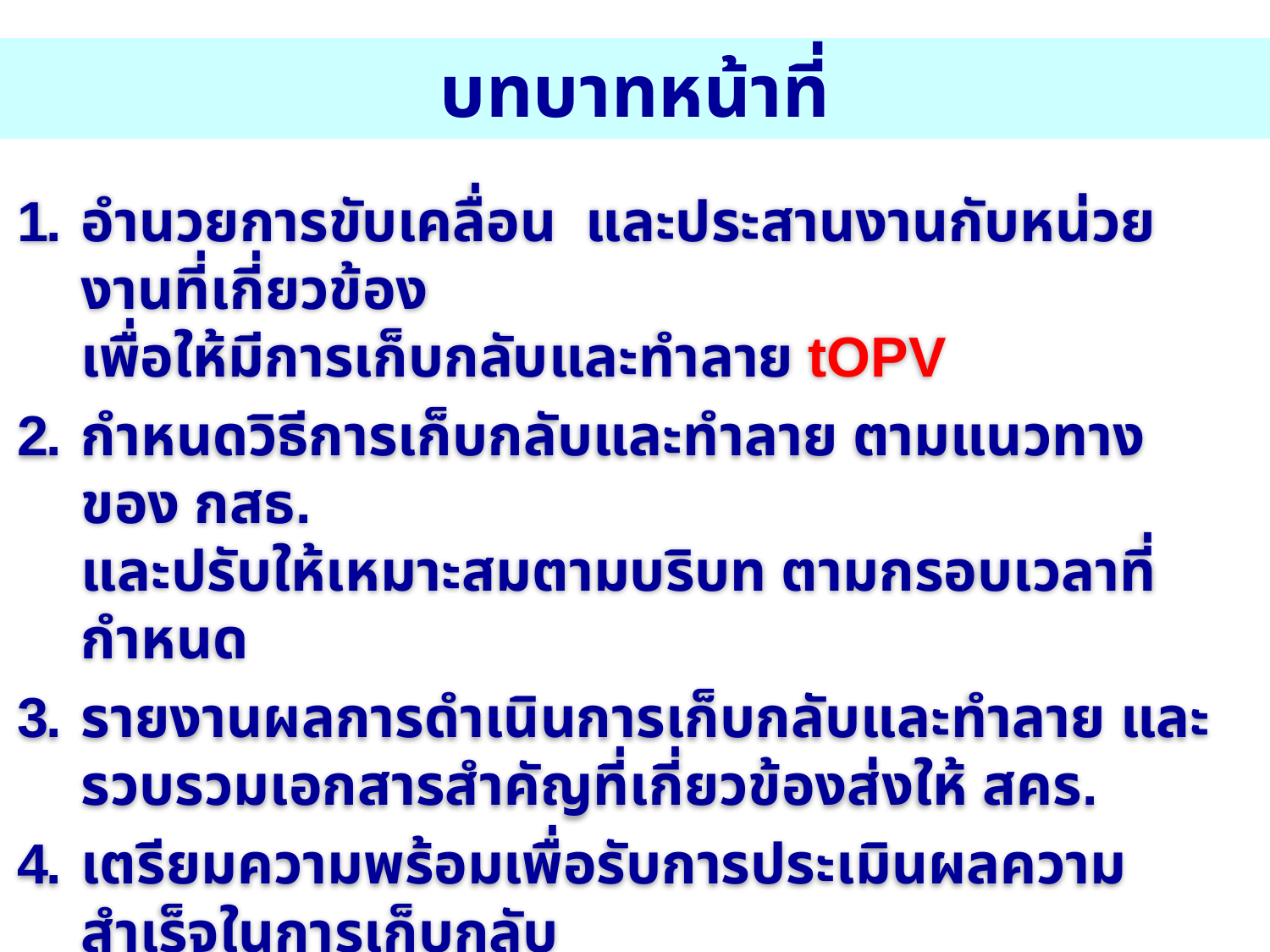

# บทบาทหน้าที่
อำนวยการขับเคลื่อน  และประสานงานกับหน่วยงานที่เกี่ยวข้อง
เพื่อให้มีการเก็บกลับและทำลาย tOPV
กำหนดวิธีการเก็บกลับและทำลาย ตามแนวทางของ กสธ.
และปรับให้เหมาะสมตามบริบท ตามกรอบเวลาที่กำหนด
รายงานผลการดำเนินการเก็บกลับและทำลาย และรวบรวมเอกสารสำคัญที่เกี่ยวข้องส่งให้ สคร.
เตรียมความพร้อมเพื่อรับการประเมินผลความสำเร็จในการเก็บกลับ
และทำลาย
ปฏิบัติงานอื่นๆ ตามที่ได้รับมอบหมาย